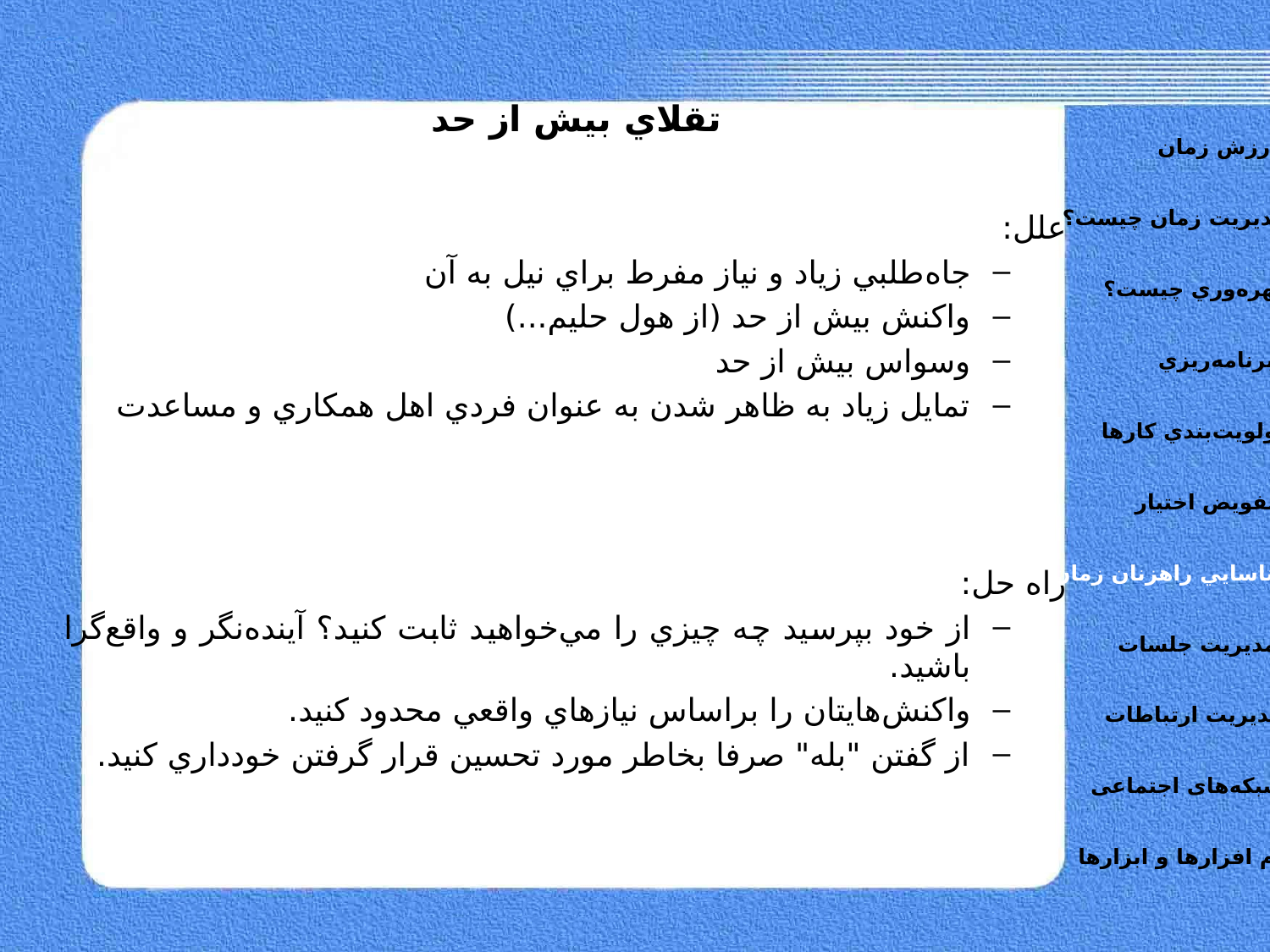

# تقلاي بيش از حد
ارزش زمان
مديريت زمان چيست؟
علل:
جاه‌طلبي زياد و نياز مفرط براي نيل به آن
واکنش بيش از حد (از هول حليم...)
وسواس بيش از حد
تمايل زياد به ظاهر شدن به عنوان فردي اهل همکاري و مساعدت

راه حل:
از خود بپرسيد چه چيزي را مي‌خواهيد ثابت کنيد؟ آينده‌نگر و واقع‌گرا باشيد.
واکنش‌هايتان را براساس نيازهاي واقعي محدود کنيد.
از گفتن "بله" صرفا بخاطر مورد تحسين قرار گرفتن خودداري کنيد.
بهره‌وري چيست؟
برنامه‌ريزي
اولويت‌بندي کارها
تفويض اختيار
شناسايي راهزنان زمان
مديريت جلسات
مديريت ارتباطات
شبکه‌های اجتماعی
نرم افزارها و ابزارها